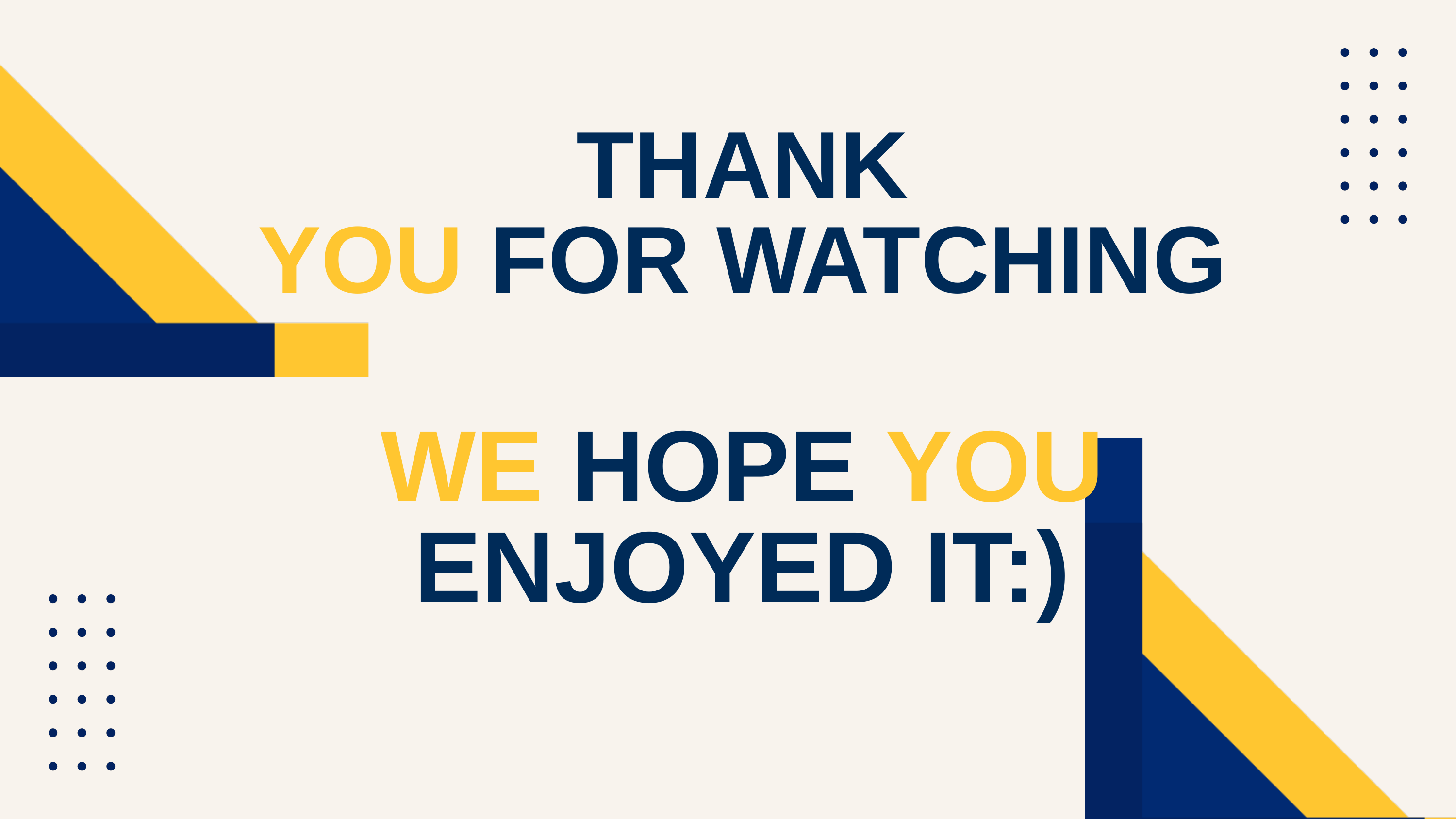

THANK
YOU FOR WATCHING

WE HOPE YOU ENJOYED IT:)